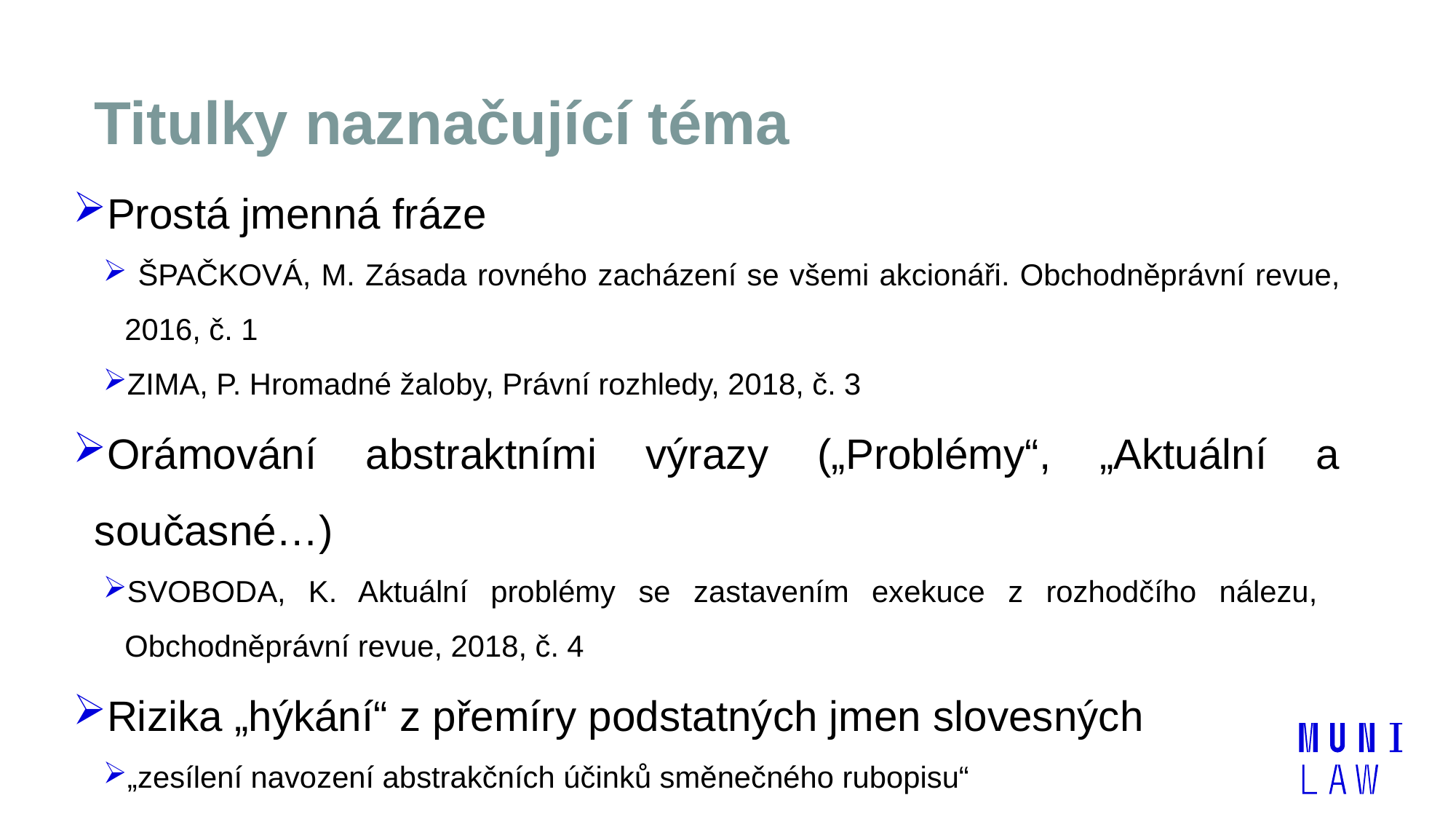

# Titulky naznačující téma
Prostá jmenná fráze
 ŠPAČKOVÁ, M. Zásada rovného zacházení se všemi akcionáři. Obchodněprávní revue, 2016, č. 1
ZIMA, P. Hromadné žaloby, Právní rozhledy, 2018, č. 3
Orámování abstraktními výrazy („Problémy“, „Aktuální a současné…)
SVOBODA, K. Aktuální problémy se zastavením exekuce z rozhodčího nálezu,  Obchodněprávní revue, 2018, č. 4
Rizika „hýkání“ z přemíry podstatných jmen slovesných
„zesílení navození abstrakčních účinků směnečného rubopisu“

|  |  |
| --- | --- |